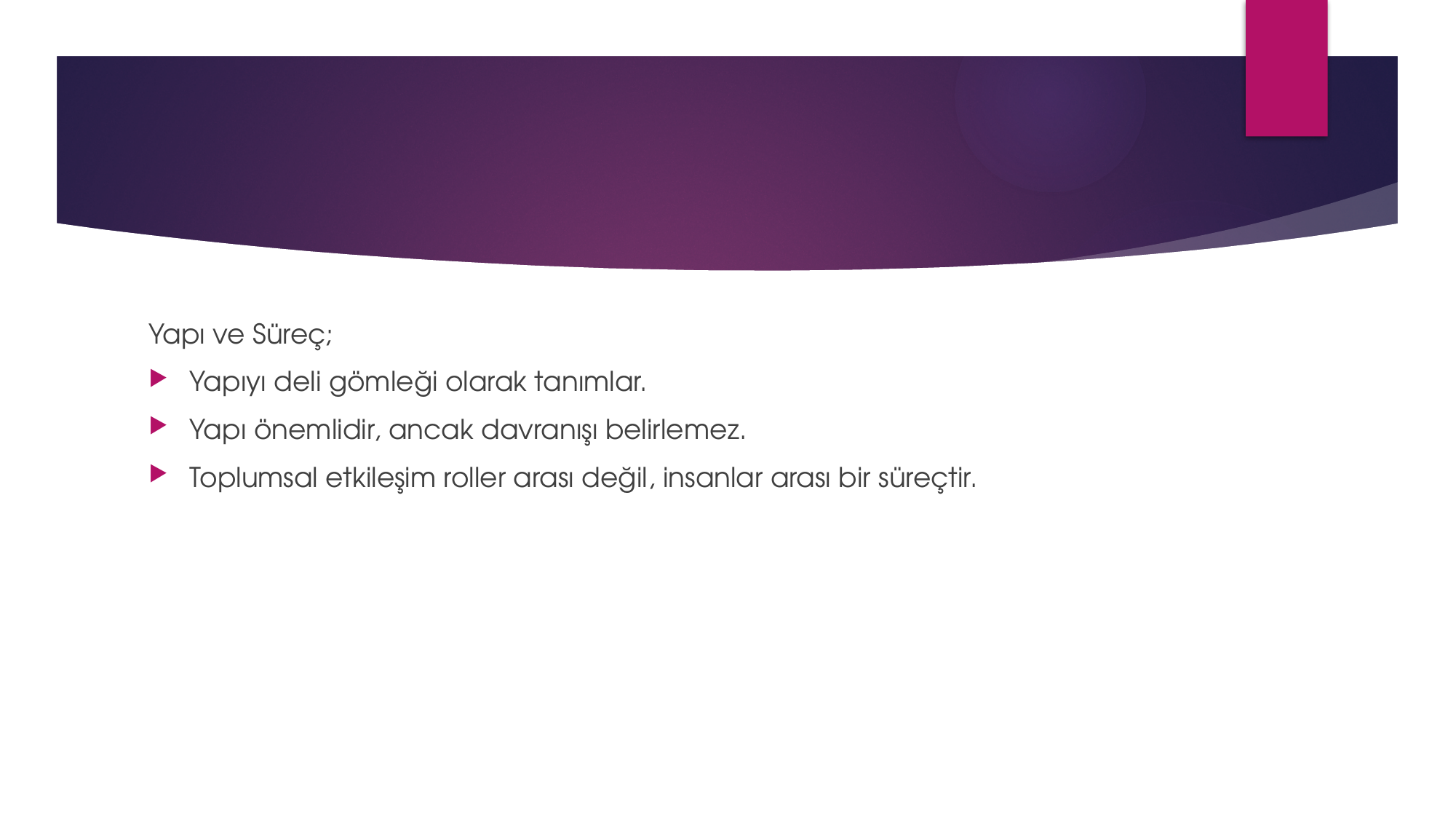

#
Yapı ve Süreç;
Yapıyı deli gömleği olarak tanımlar.
Yapı önemlidir, ancak davranışı belirlemez.
Toplumsal etkileşim roller arası değil, insanlar arası bir süreçtir.